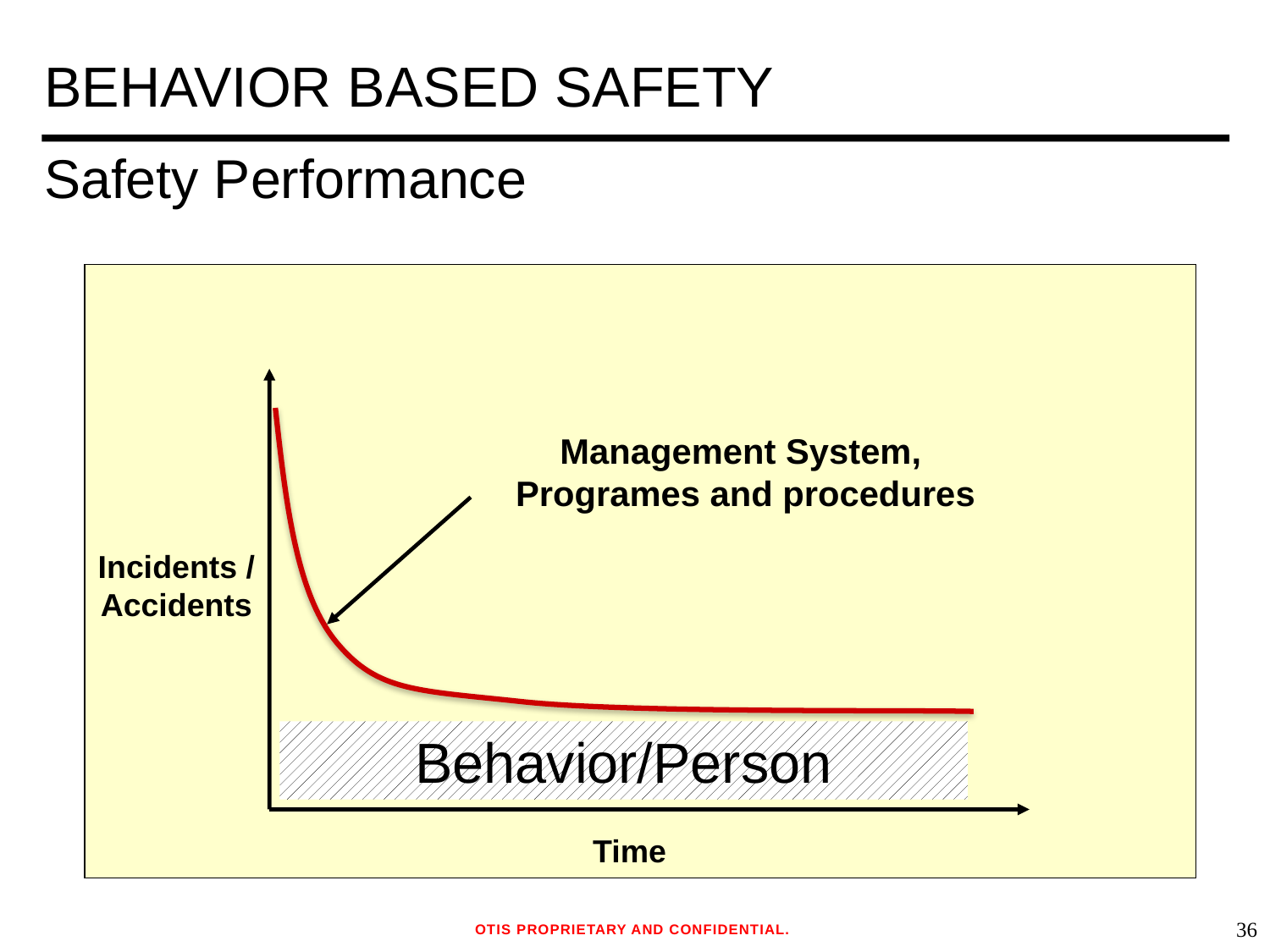

# BEHAVIOR BASED SAFETY
Safety Performance

Management System,
Programes and procedures

Incidents /
Accidents
Behavior/Person

Time
OTIS PROPRIETARY AND CONFIDENTIAL.
36